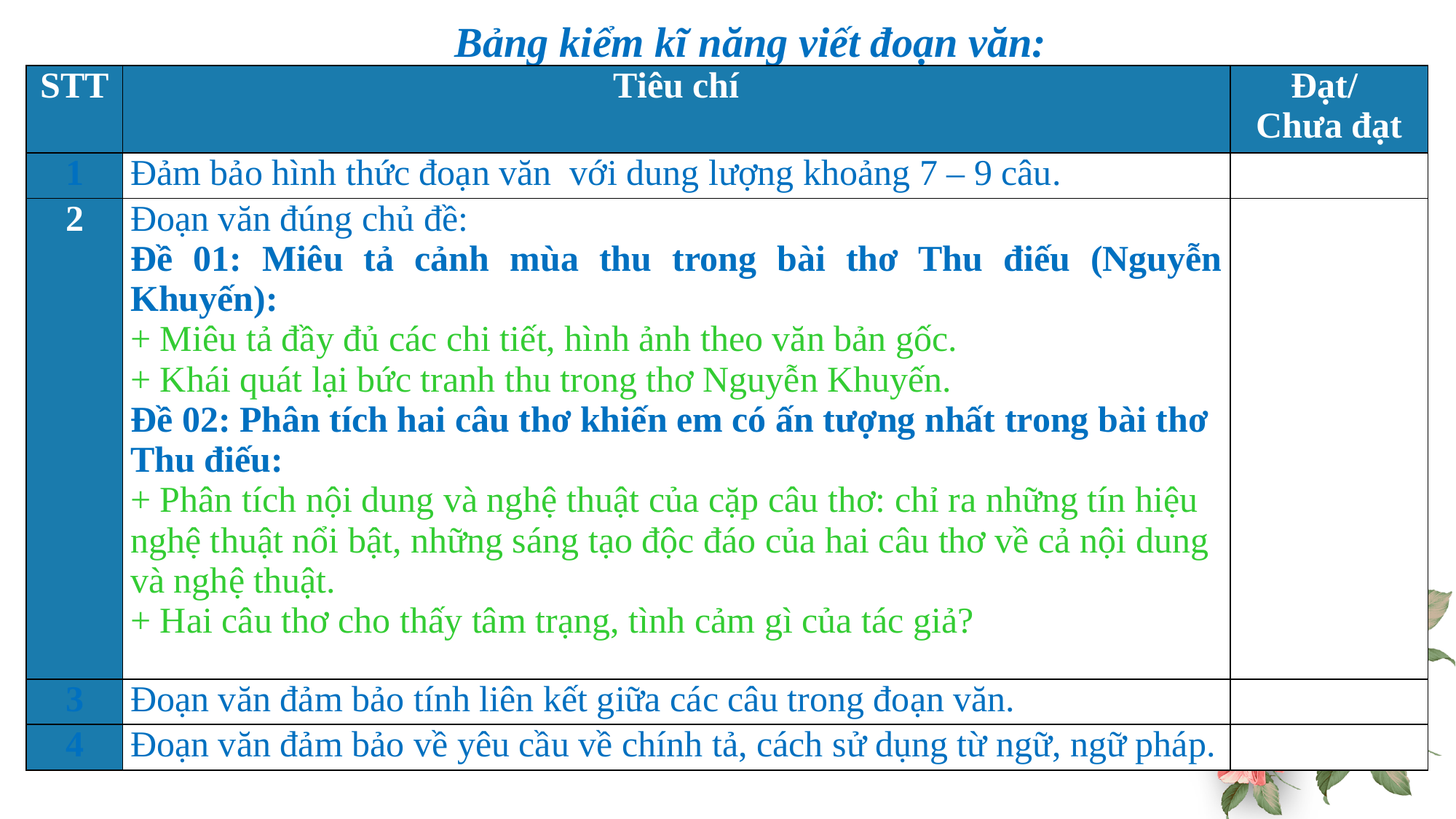

Bảng kiểm kĩ năng viết đoạn văn:
| STT | Tiêu chí | Đạt/ Chưa đạt |
| --- | --- | --- |
| 1 | Đảm bảo hình thức đoạn văn với dung lượng khoảng 7 – 9 câu. |  |
| 2 | Đoạn văn đúng chủ đề: Đề 01: Miêu tả cảnh mùa thu trong bài thơ Thu điếu (Nguyễn Khuyến): + Miêu tả đầy đủ các chi tiết, hình ảnh theo văn bản gốc. + Khái quát lại bức tranh thu trong thơ Nguyễn Khuyến. Đề 02: Phân tích hai câu thơ khiến em có ấn tượng nhất trong bài thơ Thu điếu: + Phân tích nội dung và nghệ thuật của cặp câu thơ: chỉ ra những tín hiệu nghệ thuật nổi bật, những sáng tạo độc đáo của hai câu thơ về cả nội dung và nghệ thuật. + Hai câu thơ cho thấy tâm trạng, tình cảm gì của tác giả? |  |
| 3 | Đoạn văn đảm bảo tính liên kết giữa các câu trong đoạn văn. |  |
| 4 | Đoạn văn đảm bảo về yêu cầu về chính tả, cách sử dụng từ ngữ, ngữ pháp. |  |